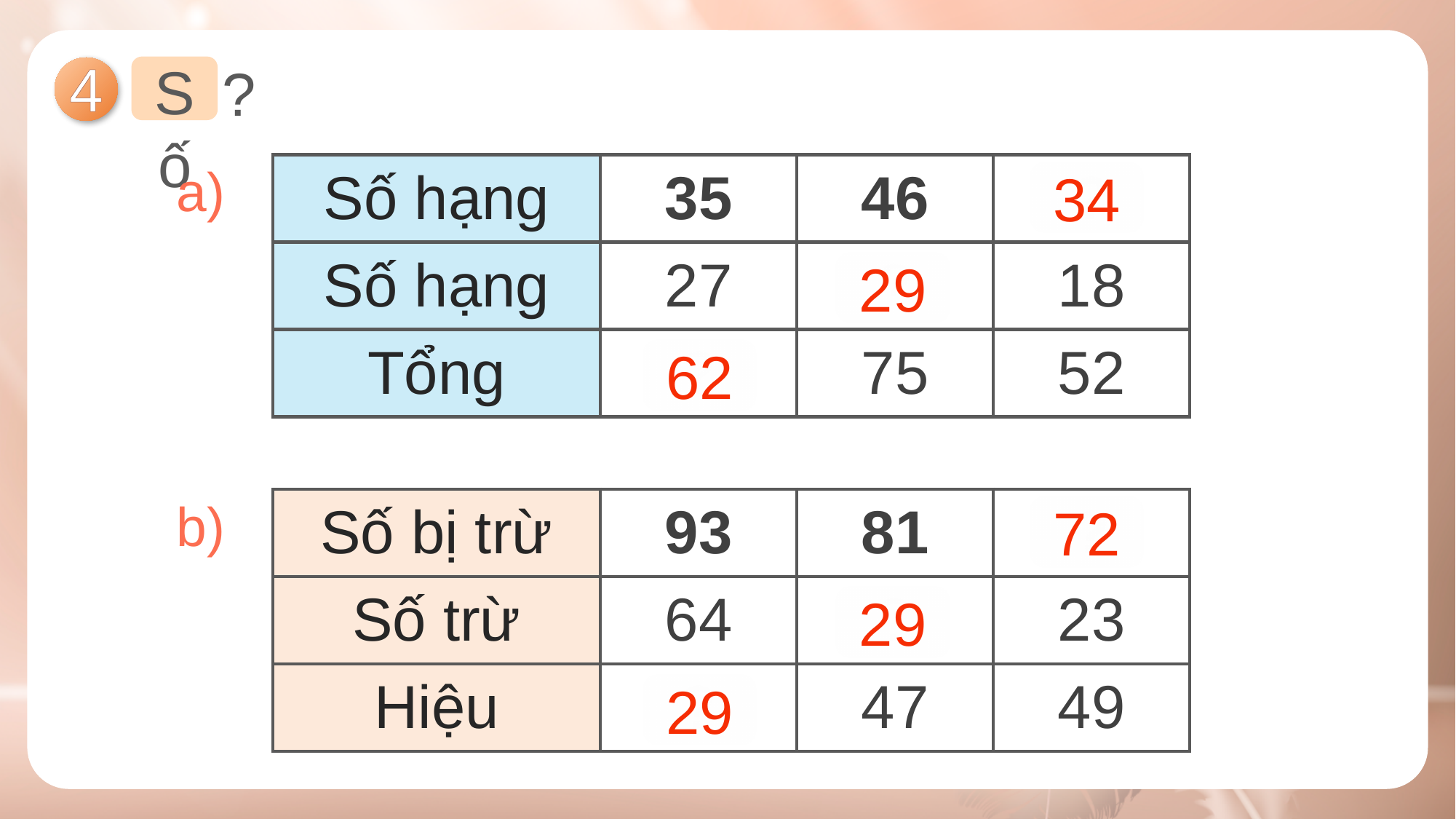

Số
?

4

| Số hạng | 35 | 46 | ? |
| --- | --- | --- | --- |
| Số hạng | 27 | ? | 18 |
| Tổng | ? | 75 | 52 |
a)
34
29
62
| Số bị trừ | 93 | 81 | ? |
| --- | --- | --- | --- |
| Số trừ | 64 | ? | 23 |
| Hiệu | ? | 47 | 49 |
b)
72
29
29